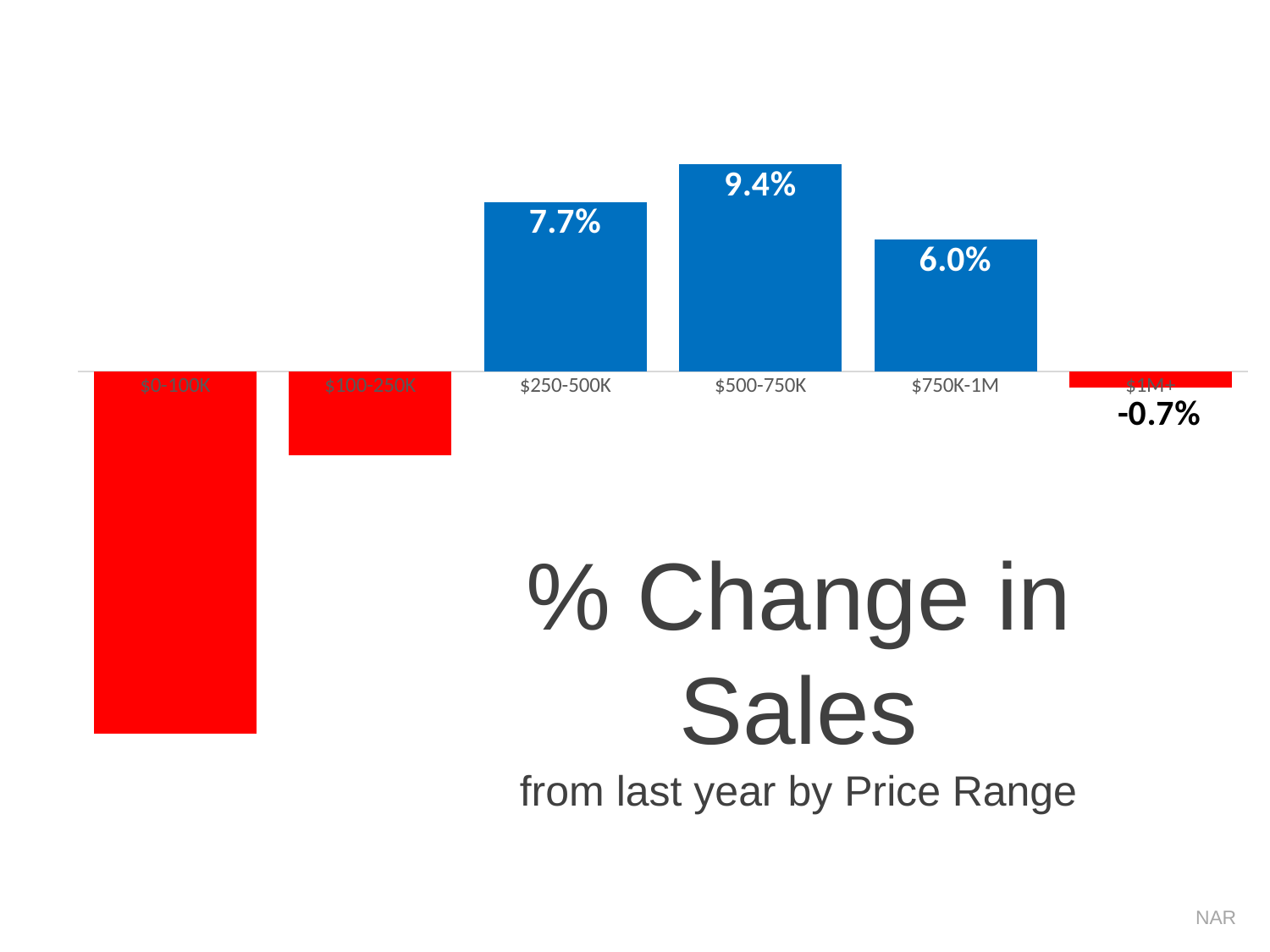

### Chart

| Category | % |
|---|---|
| $0-100K | -0.164 |
| $100-250K | -0.038 |
| $250-500K | 0.077 |
| $500-750K | 0.094 |
| $750K-1M | 0.06 |
| $1M+ | -0.007 |
% Change in Sales
from last year by Price Range
NAR